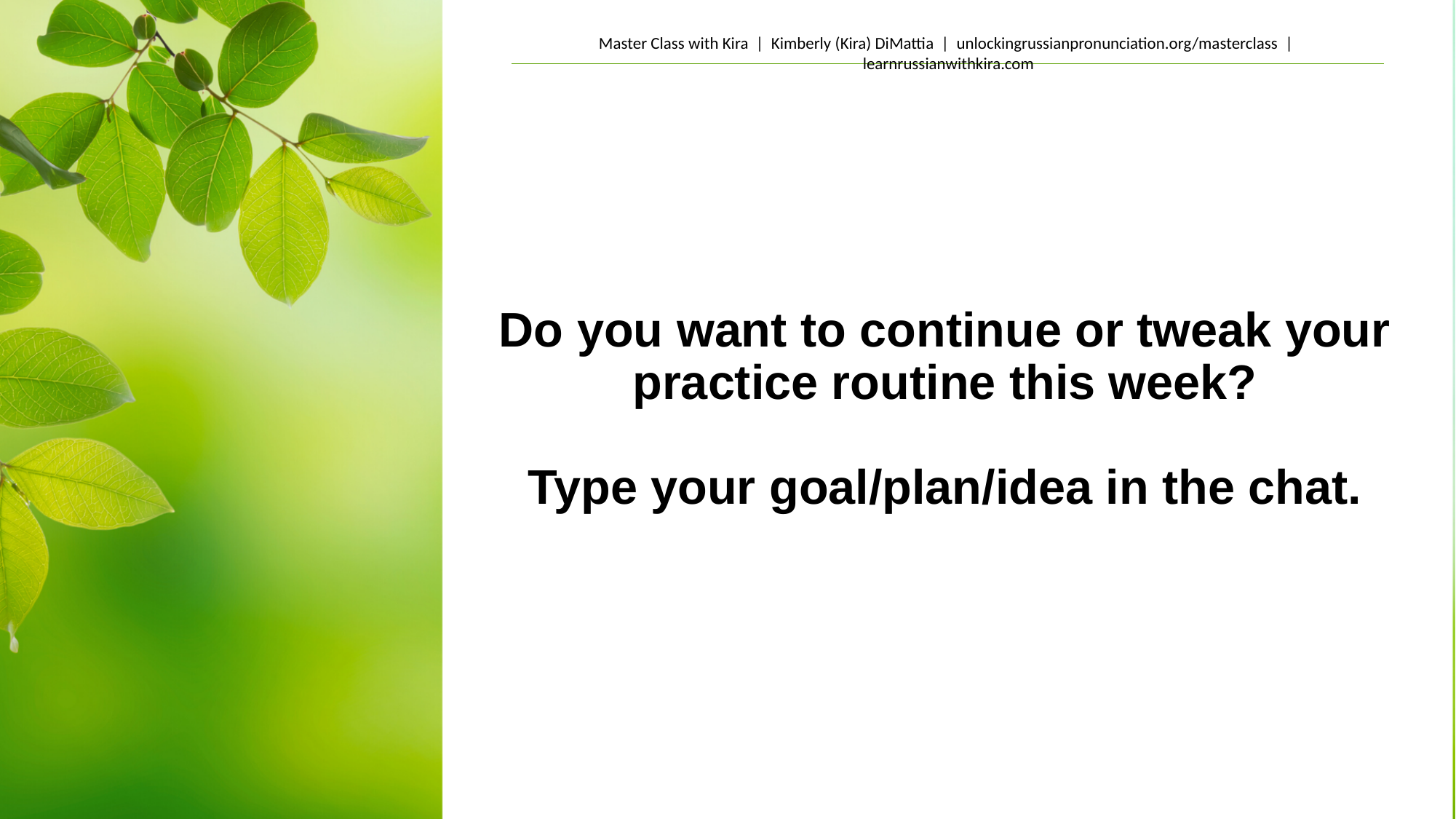

# Do you want to continue or tweak your practice routine this week? Type your goal/plan/idea in the chat.